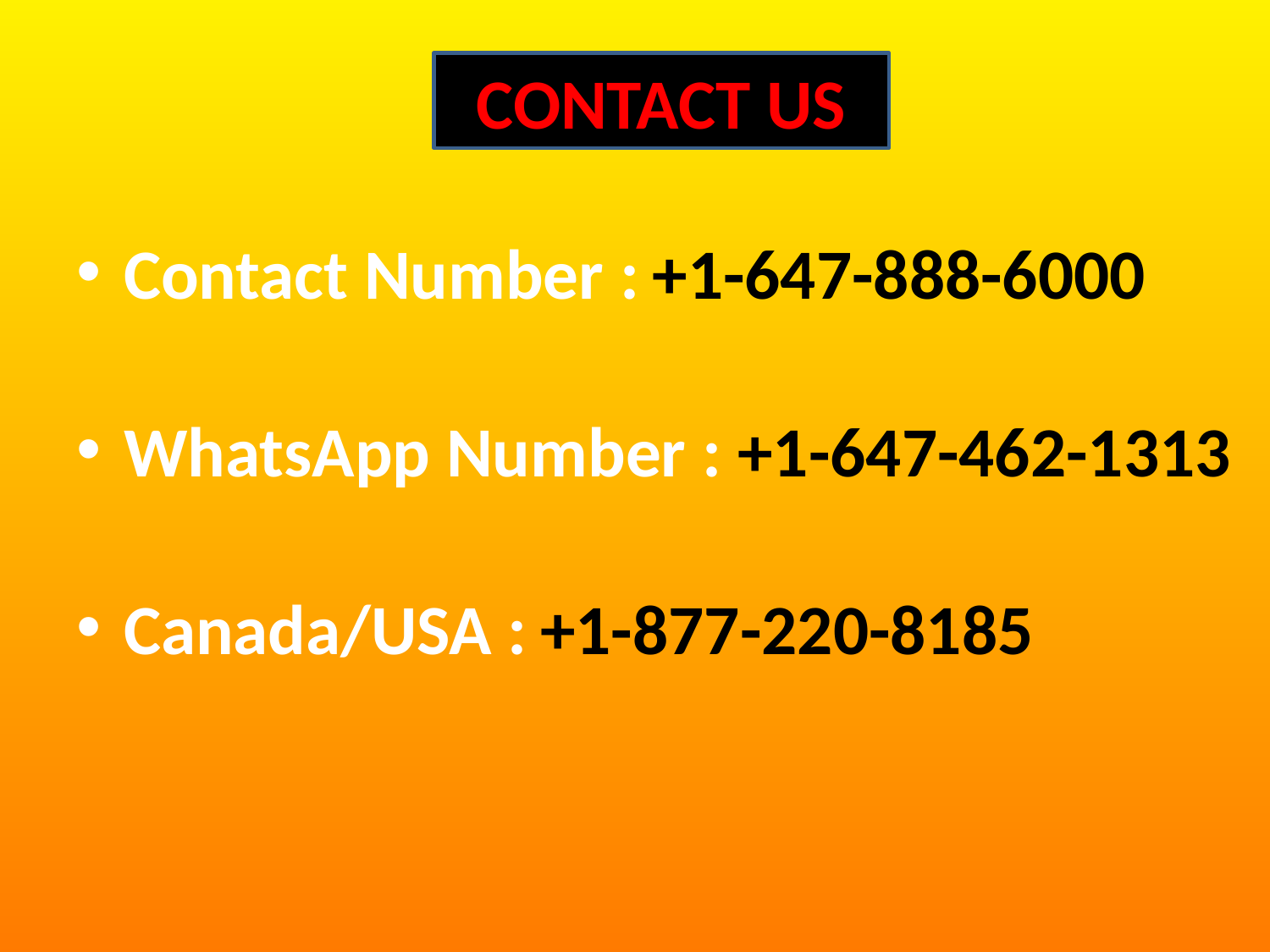

CONTACT US
Contact Number : +1-647-888-6000

WhatsApp Number : +1-647-462-1313

Canada/USA : +1-877-220-8185